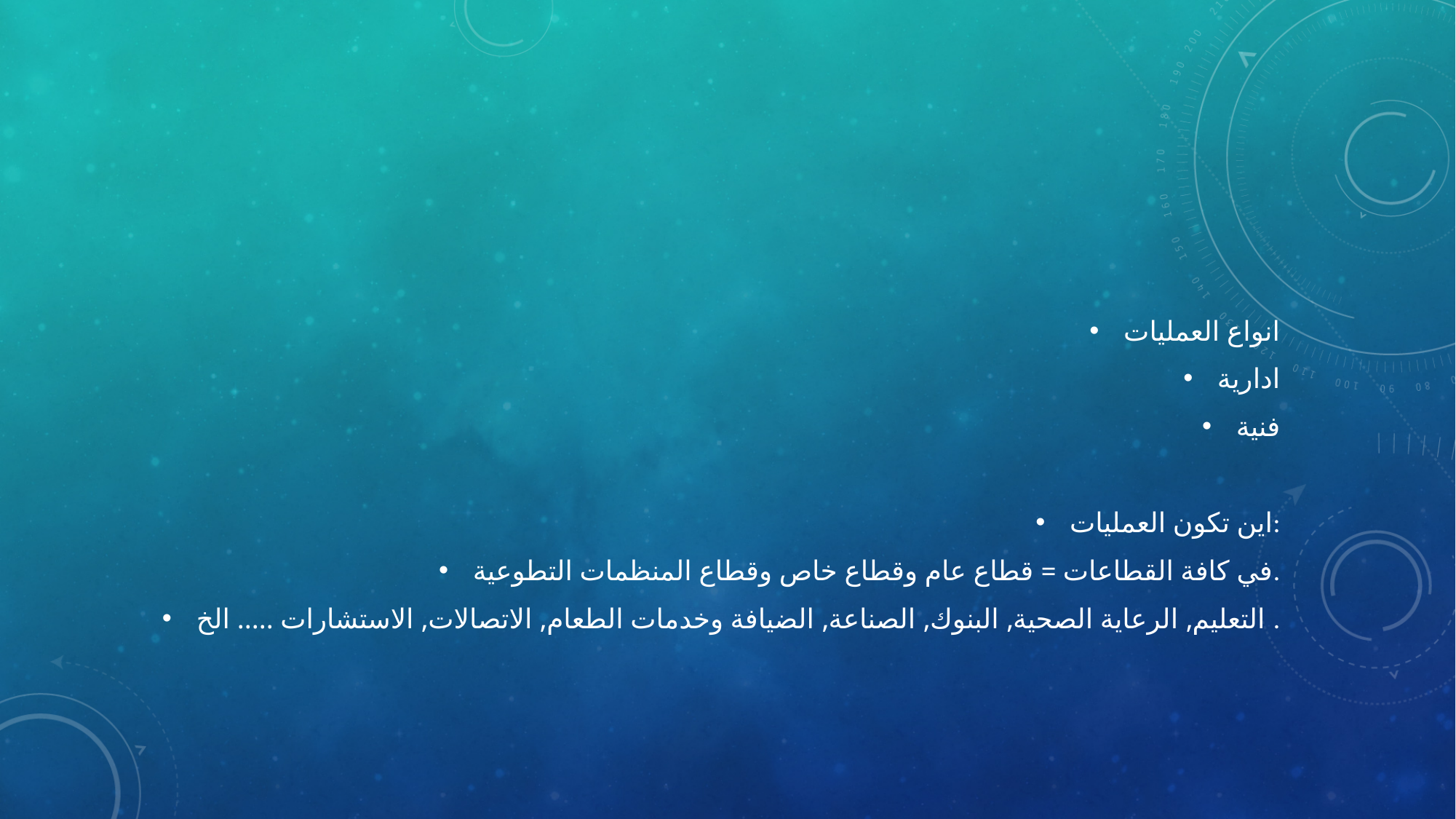

انواع العمليات
ادارية
فنية

اين تكون العمليات:
في كافة القطاعات = قطاع عام وقطاع خاص وقطاع المنظمات التطوعية.
التعليم, الرعاية الصحية, البنوك, الصناعة, الضيافة وخدمات الطعام, الاتصالات, الاستشارات ..... الخ .